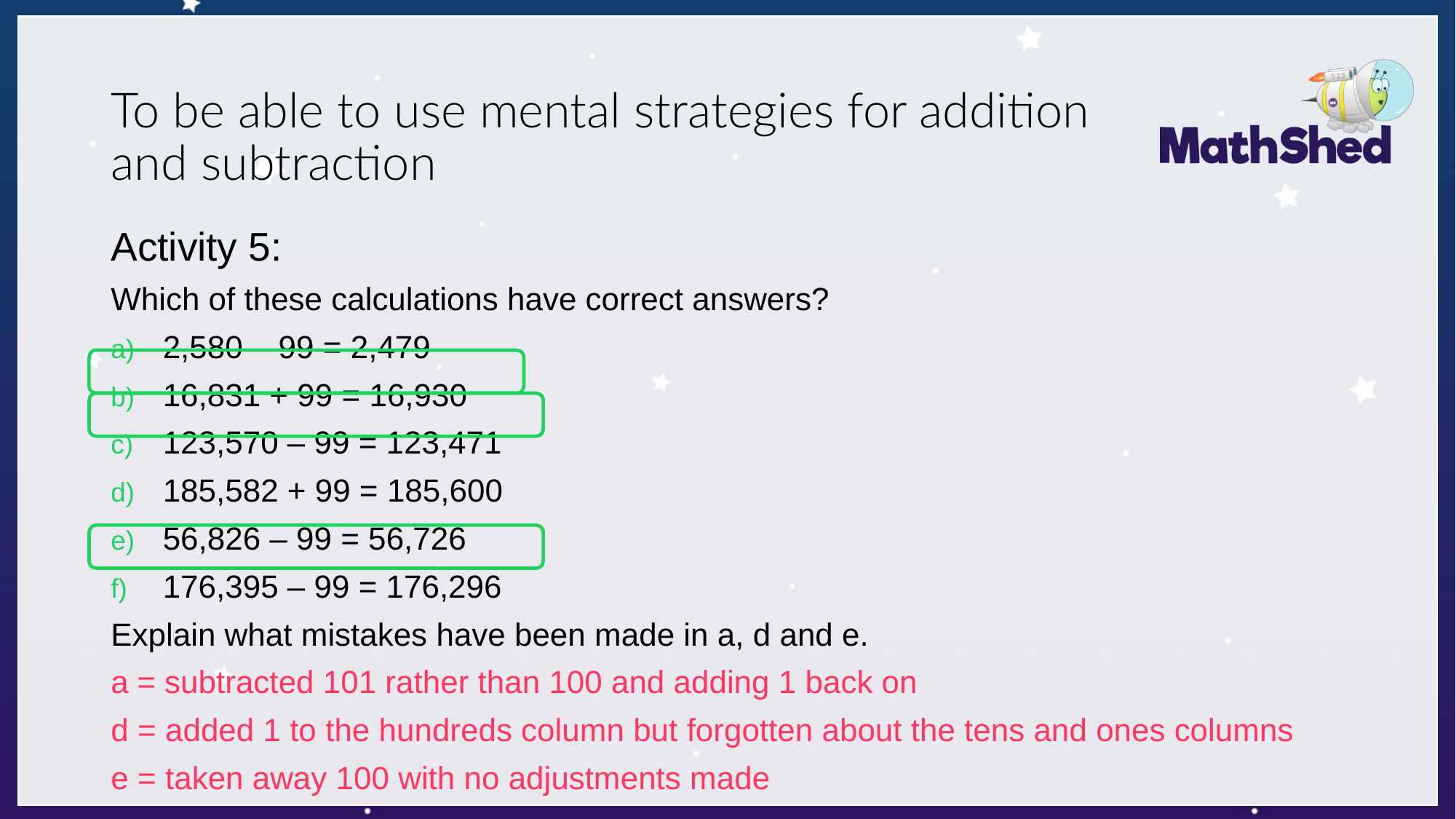

# To be able to use mental strategies for addition and subtraction
Activity 5:
Which of these calculations have correct answers?
2,580 – 99 = 2,479
16,831 + 99 = 16,930
123,570 – 99 = 123,471
185,582 + 99 = 185,600
56,826 – 99 = 56,726
176,395 – 99 = 176,296
Explain what mistakes have been made in a, d and e.
a = subtracted 101 rather than 100 and adding 1 back on
d = added 1 to the hundreds column but forgotten about the tens and ones columns
e = taken away 100 with no adjustments made